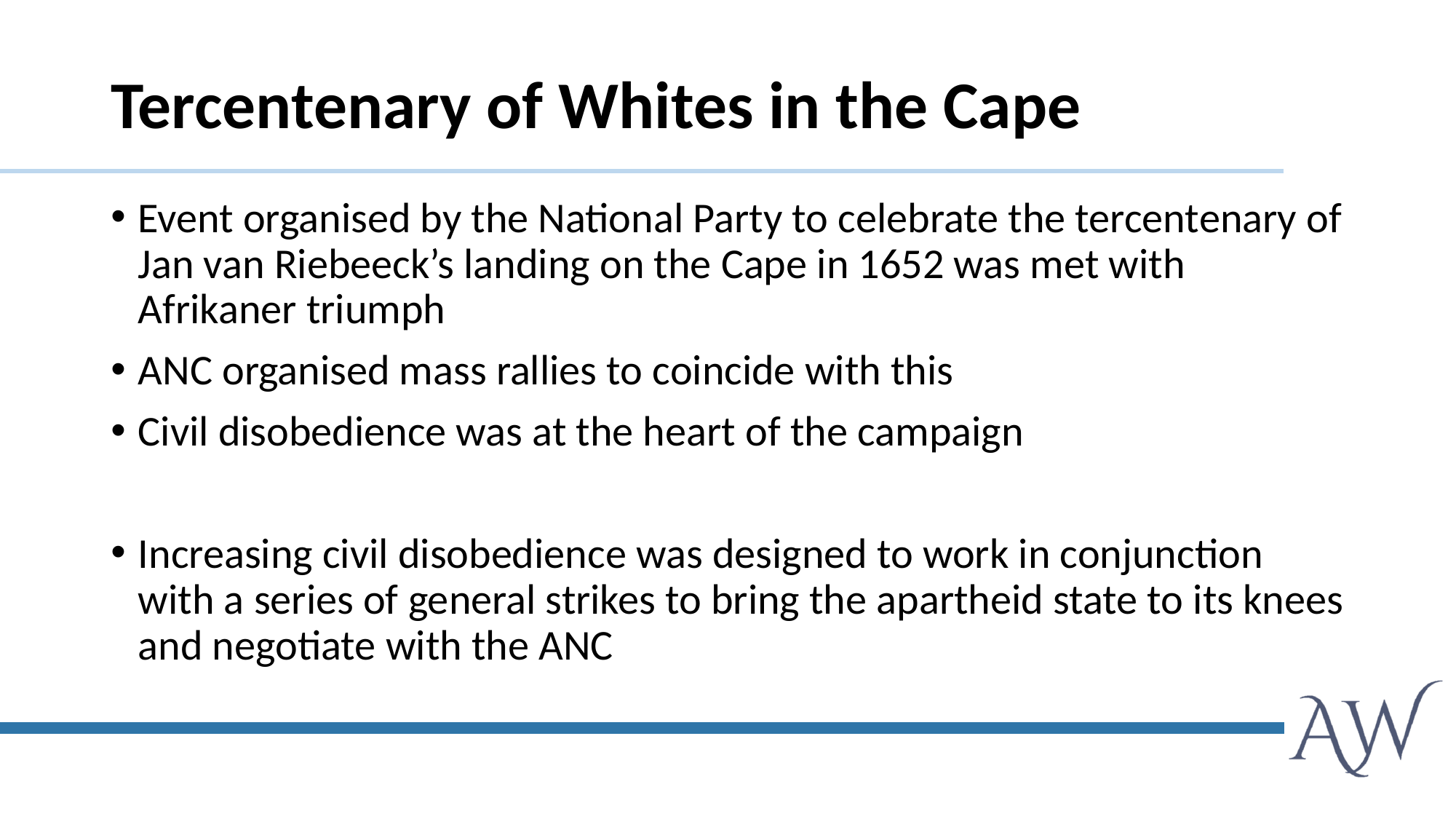

# Tercentenary of Whites in the Cape
Event organised by the National Party to celebrate the tercentenary of Jan van Riebeeck’s landing on the Cape in 1652 was met with Afrikaner triumph
ANC organised mass rallies to coincide with this
Civil disobedience was at the heart of the campaign

Increasing civil disobedience was designed to work in conjunction with a series of general strikes to bring the apartheid state to its knees and negotiate with the ANC